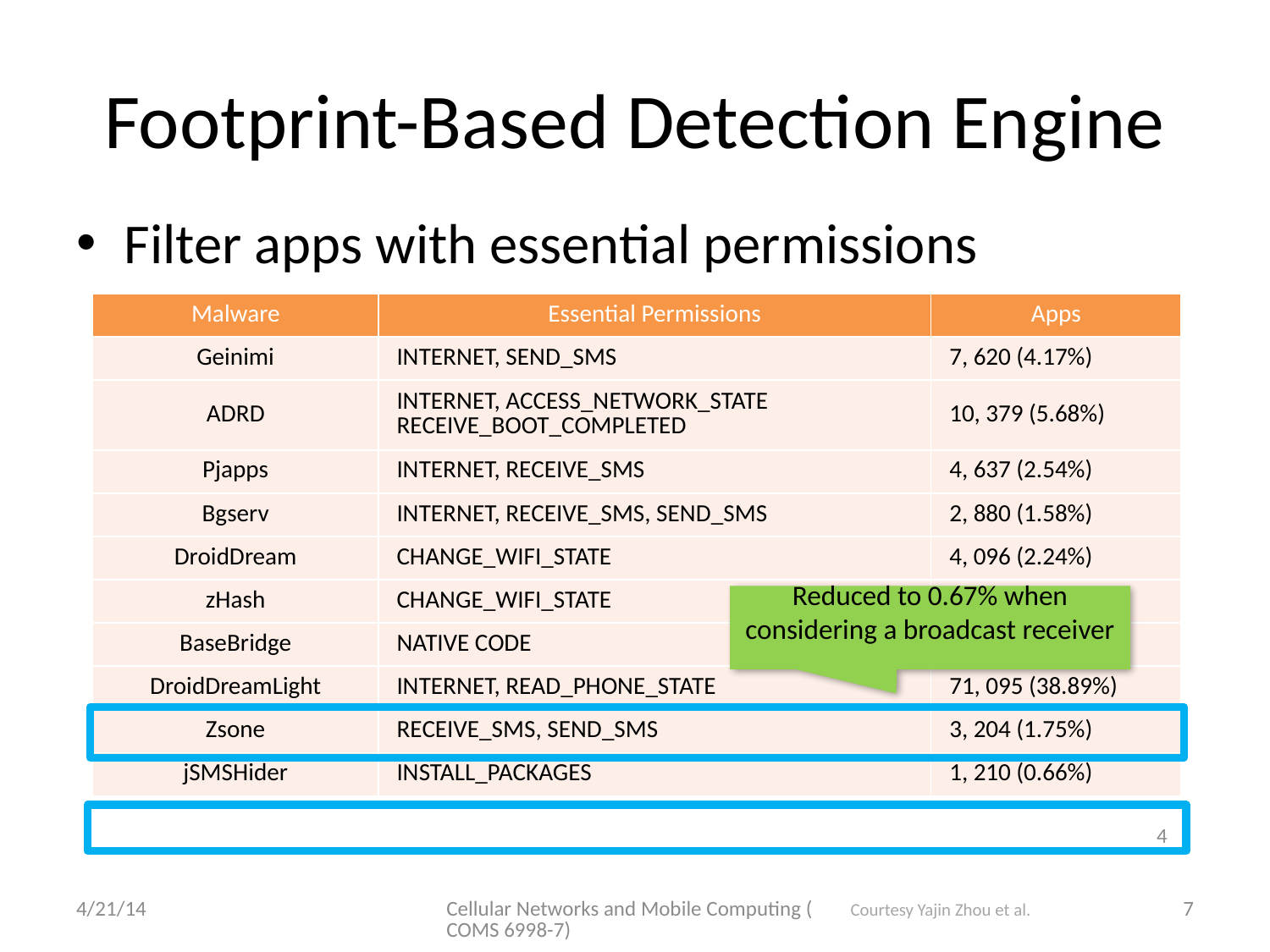

# Footprint-Based Detection Engine
Filter apps with essential permissions
| Malware | Essential Permissions | Apps |
| --- | --- | --- |
| Geinimi | INTERNET, SEND\_SMS | 7, 620 (4.17%) |
| ADRD | INTERNET, ACCESS\_NETWORK\_STATE RECEIVE\_BOOT\_COMPLETED | 10, 379 (5.68%) |
| Pjapps | INTERNET, RECEIVE\_SMS | 4, 637 (2.54%) |
| Bgserv | INTERNET, RECEIVE\_SMS, SEND\_SMS | 2, 880 (1.58%) |
| DroidDream | CHANGE\_WIFI\_STATE | 4, 096 (2.24%) |
| zHash | CHANGE\_WIFI\_STATE | 4, 096 (2.24%) |
| BaseBridge | NATIVE CODE | 8, 272 (4.52%) |
| DroidDreamLight | INTERNET, READ\_PHONE\_STATE | 71, 095 (38.89%) |
| Zsone | RECEIVE\_SMS, SEND\_SMS | 3, 204 (1.75%) |
| jSMSHider | INSTALL\_PACKAGES | 1, 210 (0.66%) |
Reduced to 0.67% when considering a broadcast receiver

4
4/21/14
Cellular Networks and Mobile Computing (COMS 6998-7)
7
Courtesy Yajin Zhou et al.